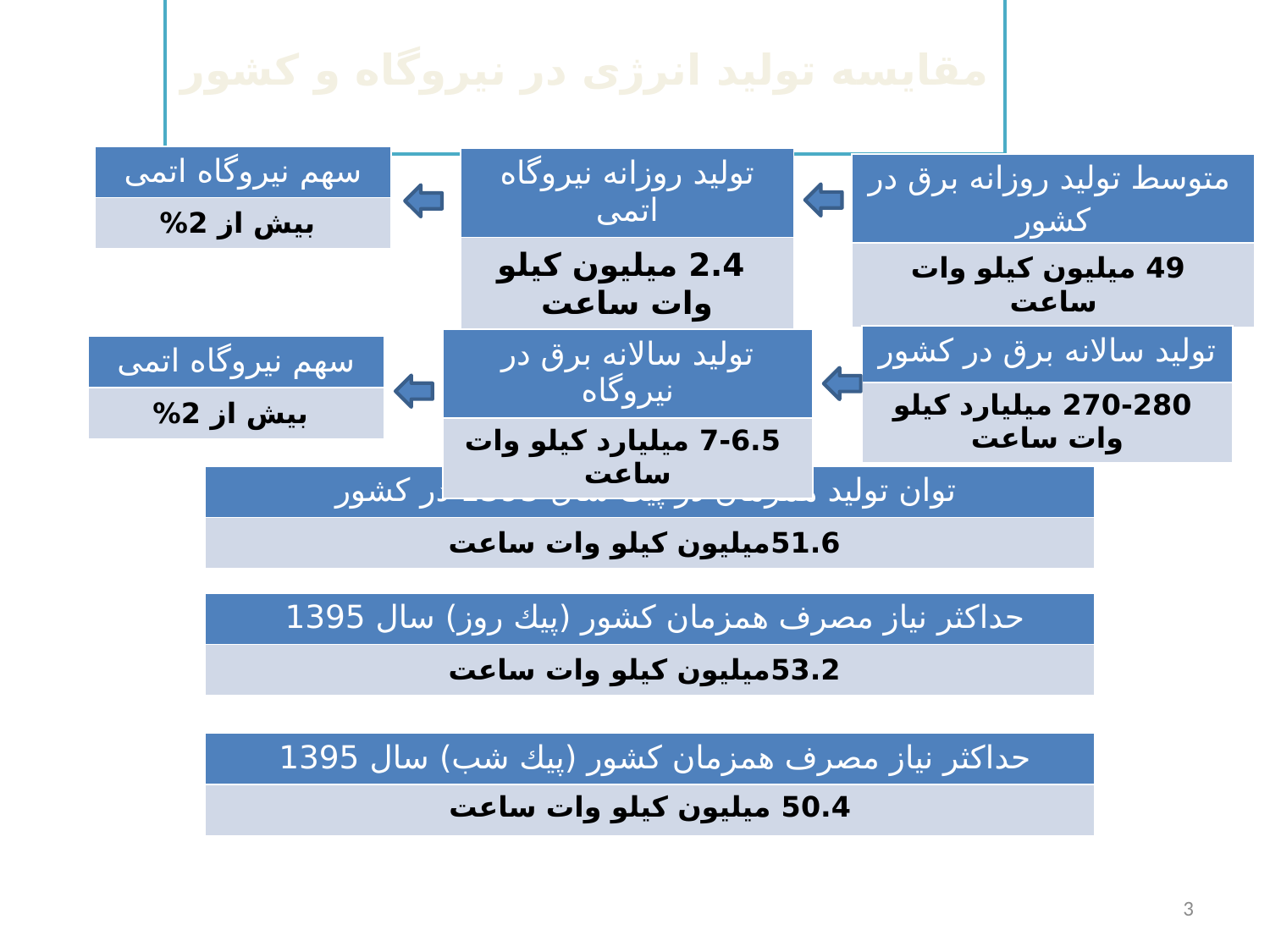

# مقايسه تولید انرژی در نيروگاه و كشور
| سهم نیروگاه اتمی |
| --- |
| بیش از 2% |
| توليد روزانه نیروگاه اتمی |
| --- |
| 2.4 میلیون کیلو وات ساعت |
| متوسط تولید روزانه برق در کشور |
| --- |
| 49 میلیون کیلو وات ساعت |

| تولید سالانه برق در کشور |
| --- |
| 270-280 میلیارد کیلو وات ساعت |
| تولید سالانه برق در نيروگاه |
| --- |
| 7-6.5 میلیارد کیلو وات ساعت |
| سهم نیروگاه اتمی |
| --- |
| بیش از 2% |

| توان تولید همزمان در پيك سال 1395 در کشور |
| --- |
| 51.6میلیون کیلو وات ساعت |
| حداكثر نياز مصرف همزمان كشور (پيك روز) سال 1395 |
| --- |
| 53.2میلیون کیلو وات ساعت |
| حداكثر نياز مصرف همزمان كشور (پيك شب) سال 1395 |
| --- |
| 50.4 میلیون کیلو وات ساعت |
3